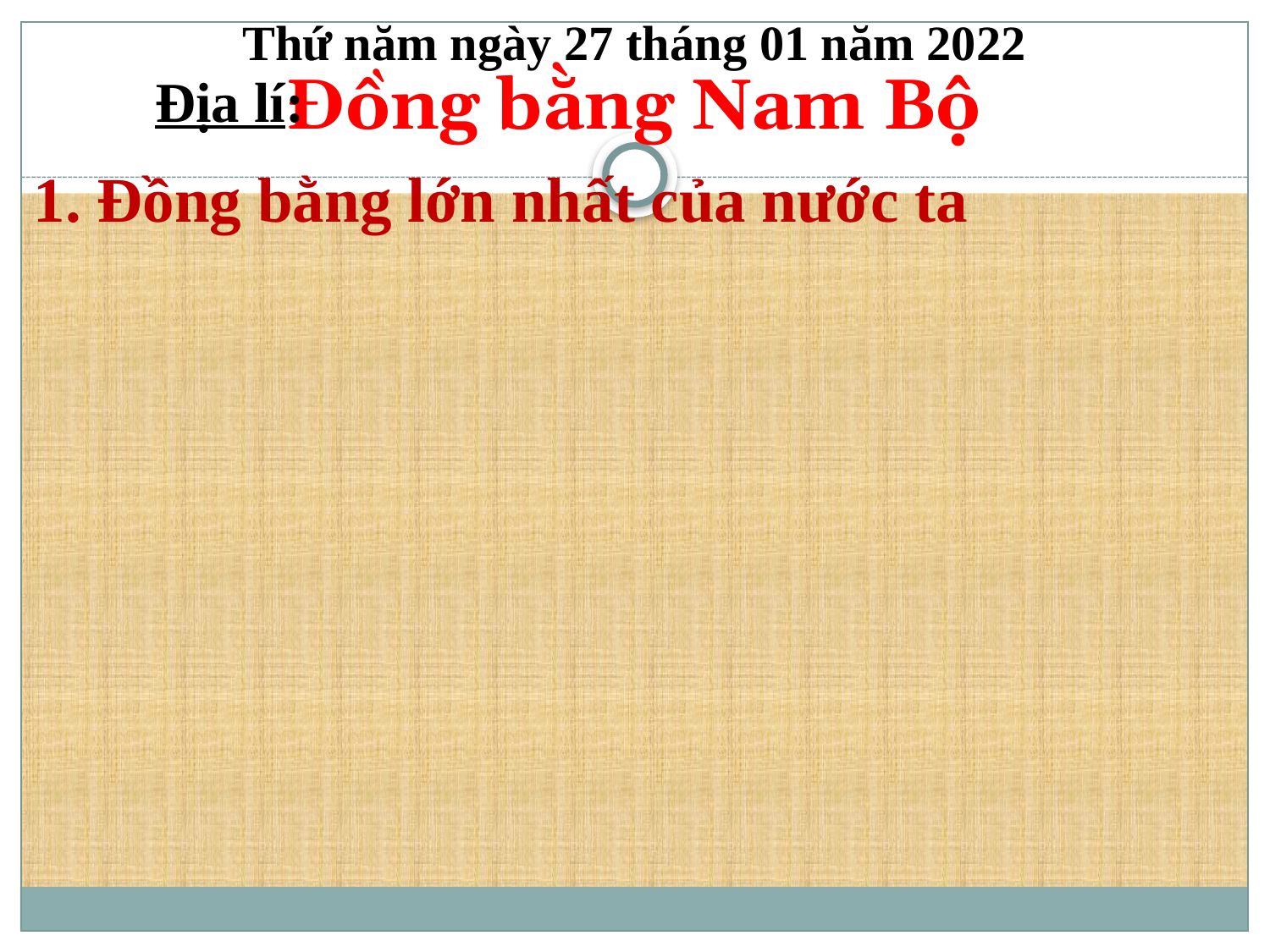

| Thứ năm ngày 27 tháng 01 năm 2022 |
| --- |
Đồng bằng Nam Bộ
| Địa lí: |
| --- |
1. Đồng bằng lớn nhất của nước ta